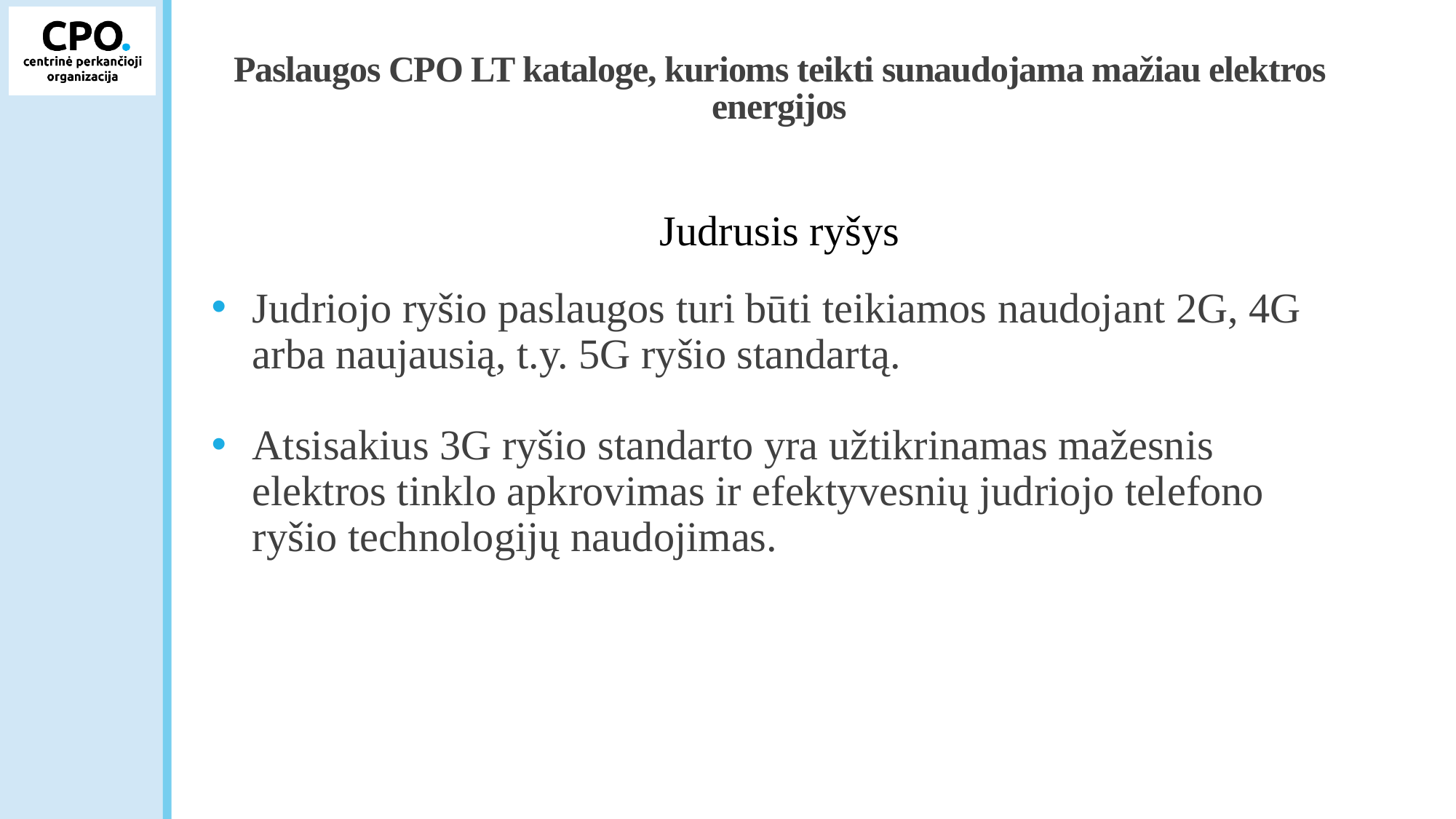

# Paslaugos CPO LT kataloge, kurioms teikti sunaudojama mažiau elektros energijos

Judrusis ryšys

Judriojo ryšio paslaugos turi būti teikiamos naudojant 2G, 4G arba naujausią, t.y. 5G ryšio standartą.

Atsisakius 3G ryšio standarto yra užtikrinamas mažesnis elektros tinklo apkrovimas ir efektyvesnių judriojo telefono ryšio technologijų naudojimas.